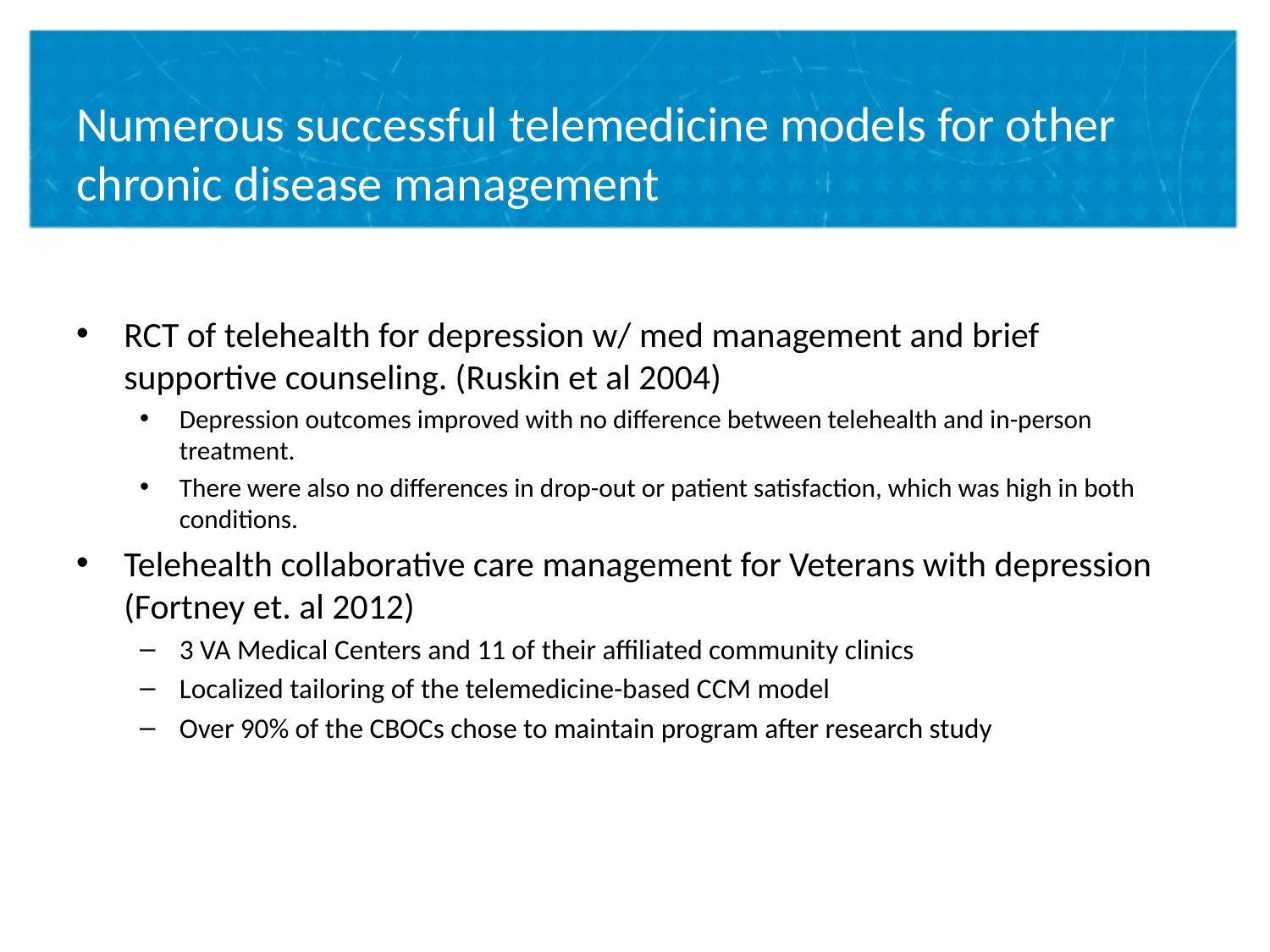

# Numerous successful telemedicine models for other chronic disease management

RCT of telehealth for depression w/ med management and brief supportive counseling. (Ruskin et al 2004)
Depression outcomes improved with no difference between telehealth and in-person treatment.
There were also no differences in drop-out or patient satisfaction, which was high in both conditions.
Telehealth collaborative care management for Veterans with depression (Fortney et. al 2012)
3 VA Medical Centers and 11 of their affiliated community clinics
Localized tailoring of the telemedicine-based CCM model
Over 90% of the CBOCs chose to maintain program after research study